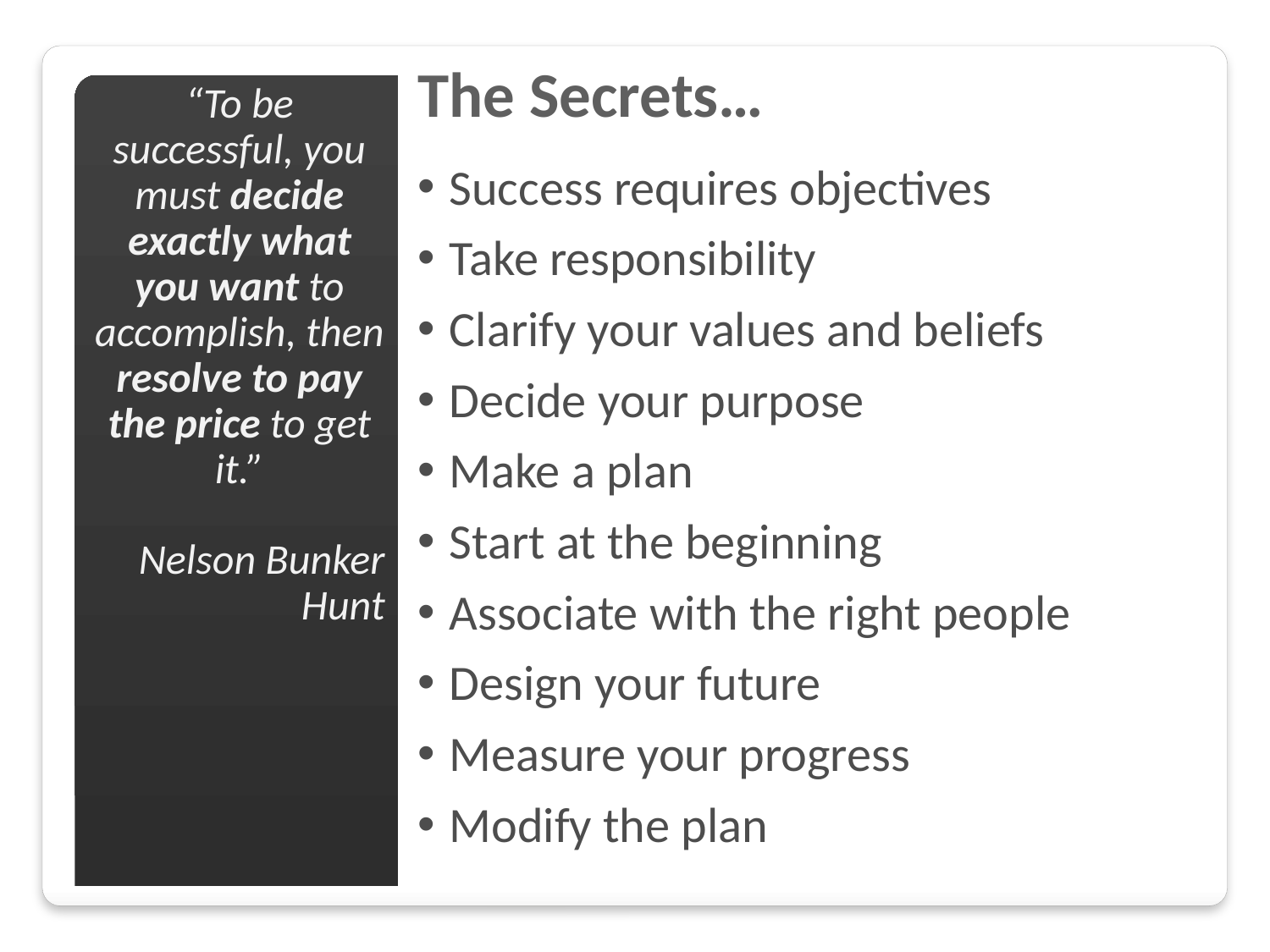

# The Secrets…
“To be successful, you must decide exactly what you want to accomplish, then resolve to pay the price to get it.”

Nelson Bunker Hunt

Success requires objectives
Take responsibility
Clarify your values and beliefs
Decide your purpose
Make a plan
Start at the beginning
Associate with the right people
Design your future
Measure your progress
Modify the plan